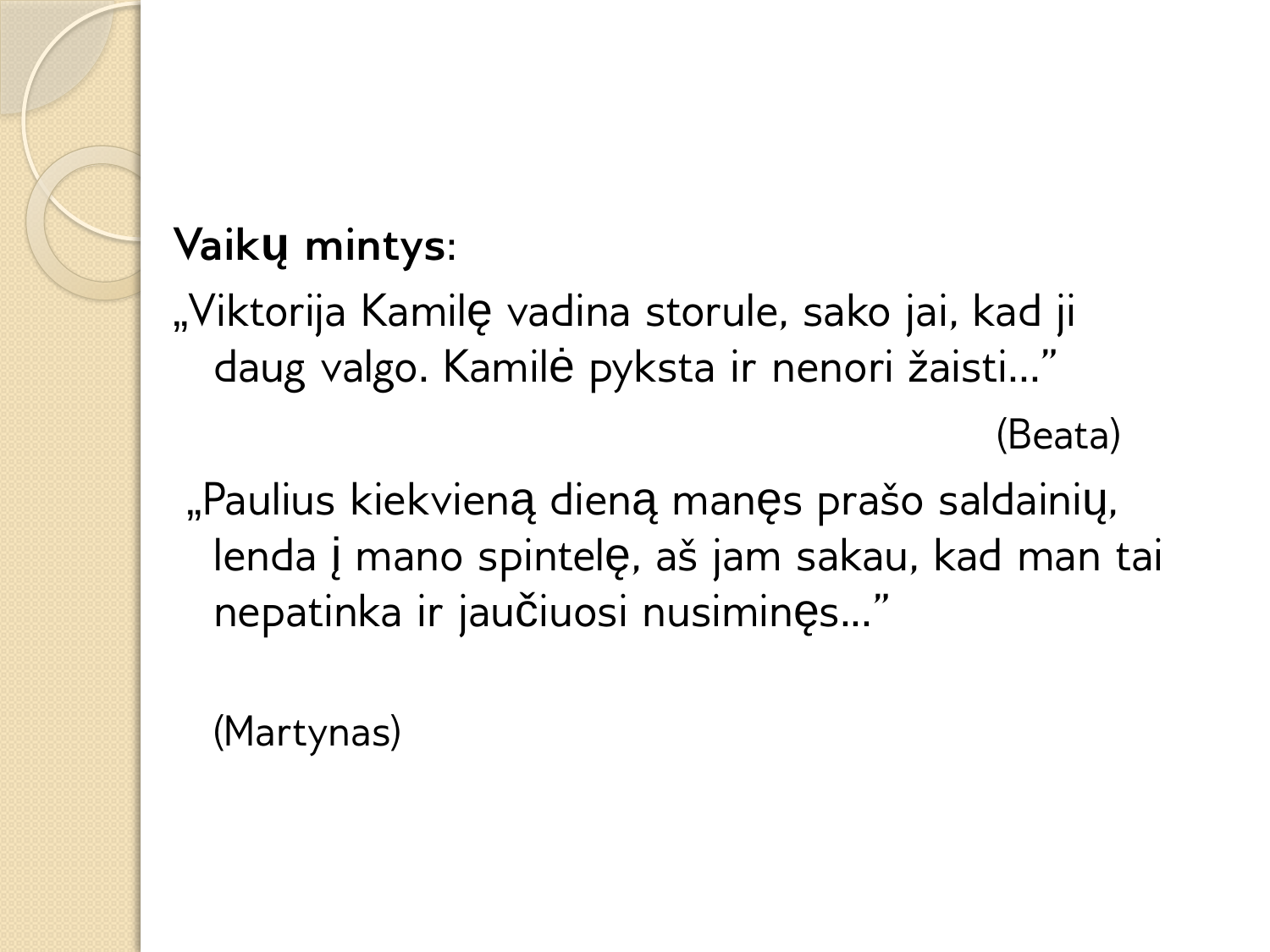

#

Vaikų mintys:
„Viktorija Kamilę vadina storule, sako jai, kad ji daug valgo. Kamilė pyksta ir nenori žaisti...”
                                                           (Beata)
 „Paulius kiekvieną dieną manęs prašo saldainių, lenda į mano spintelę, aš jam sakau, kad man tai nepatinka ir jaučiuosi nusiminęs...”
                                                            (Martynas)